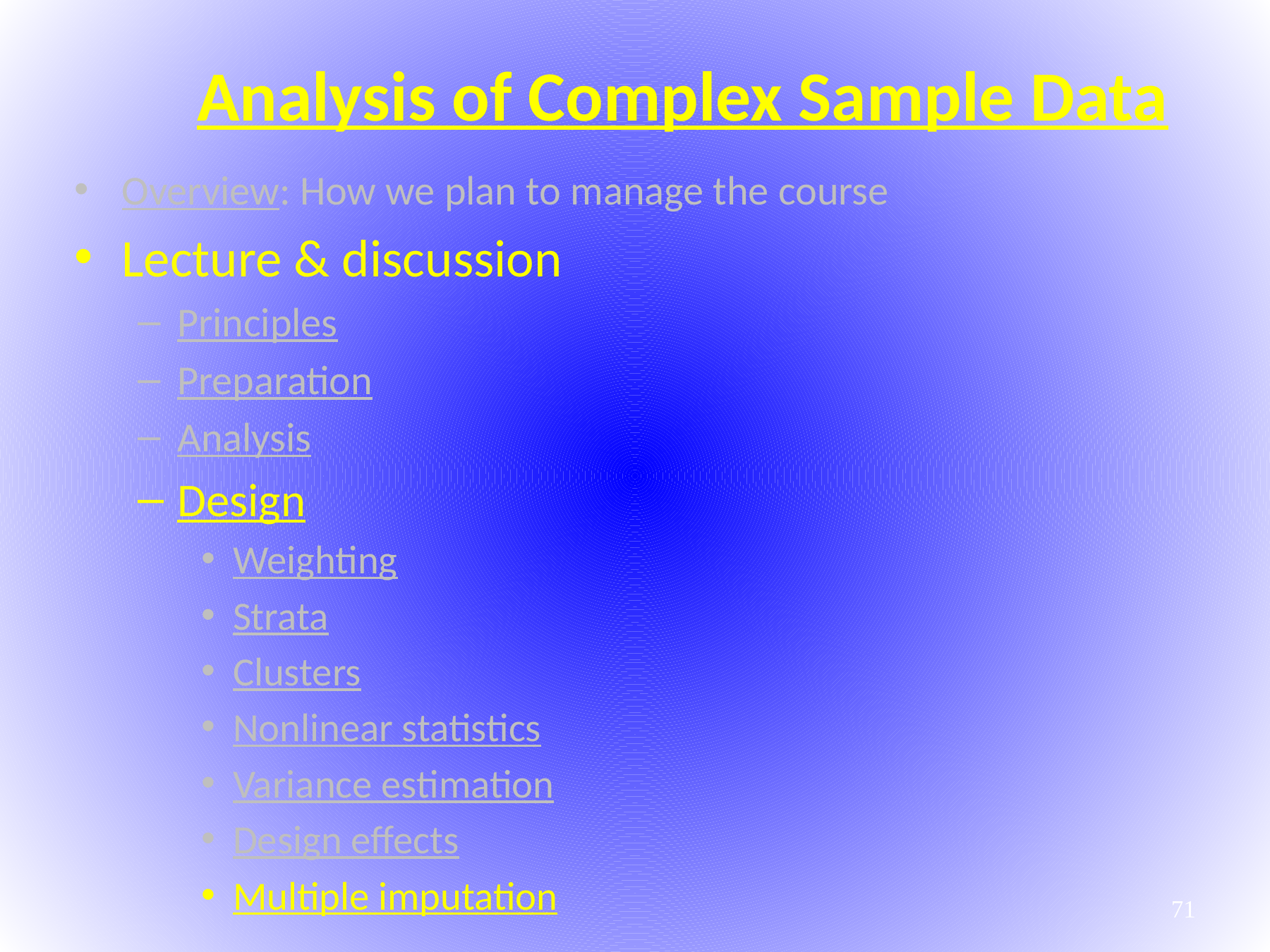

# Analysis of Complex Sample Data
Overview: How we plan to manage the course
Lecture & discussion
Principles
Preparation
Analysis
Design
Weighting
Strata
Clusters
Nonlinear statistics
Variance estimation
Design effects
Multiple imputation
71